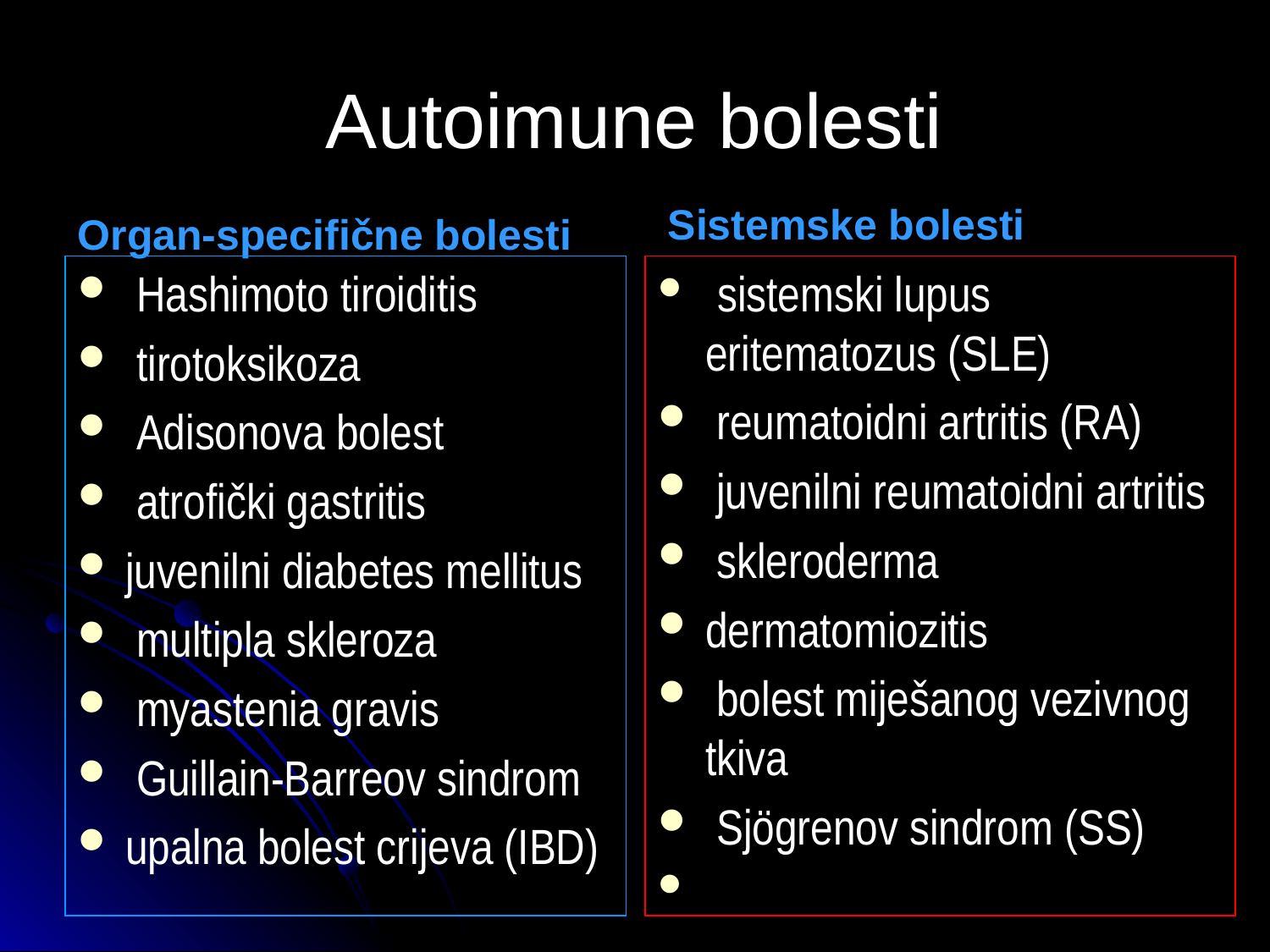

# Autoimune bolesti
Organ-specifične bolesti
Sistemske bolesti
 Hashimoto tiroiditis
 tirotoksikoza
 Adisonova bolest
 atrofički gastritis
juvenilni diabetes mellitus
 multipla skleroza
 myastenia gravis
 Guillain-Barreov sindrom
upalna bolest crijeva (IBD)

 sistemski lupus eritematozus (SLE)
 reumatoidni artritis (RA)
 juvenilni reumatoidni artritis
 skleroderma
dermatomiozitis
 bolest miješanog vezivnog tkiva
 Sjögrenov sindrom (SS)